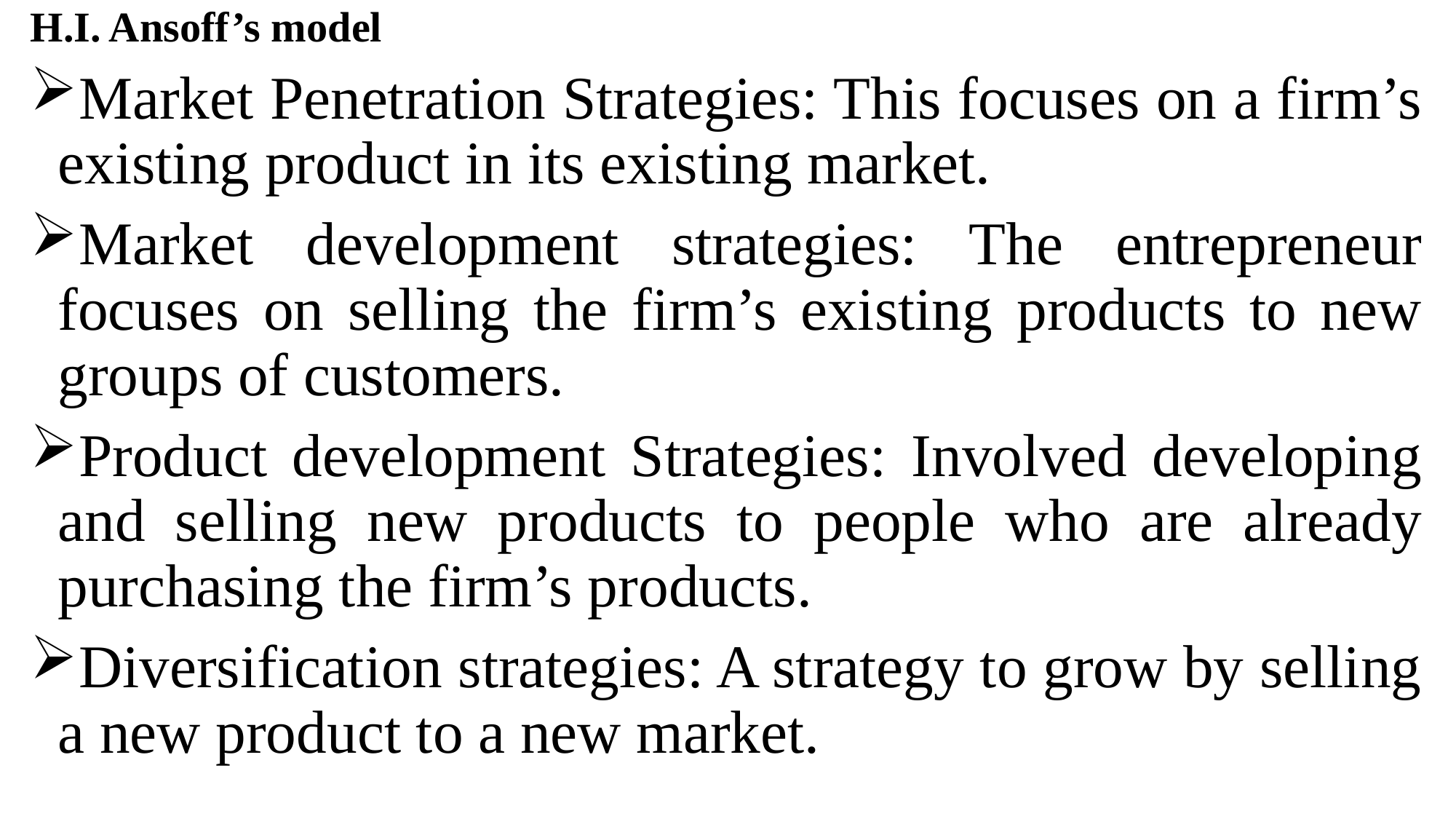

H.I. Ansoff’s model
Market Penetration Strategies: This focuses on a firm’s existing product in its existing market.
Market development strategies: The entrepreneur focuses on selling the firm’s existing products to new groups of customers.
Product development Strategies: Involved developing and selling new products to people who are already purchasing the firm’s products.
Diversification strategies: A strategy to grow by selling a new product to a new market.